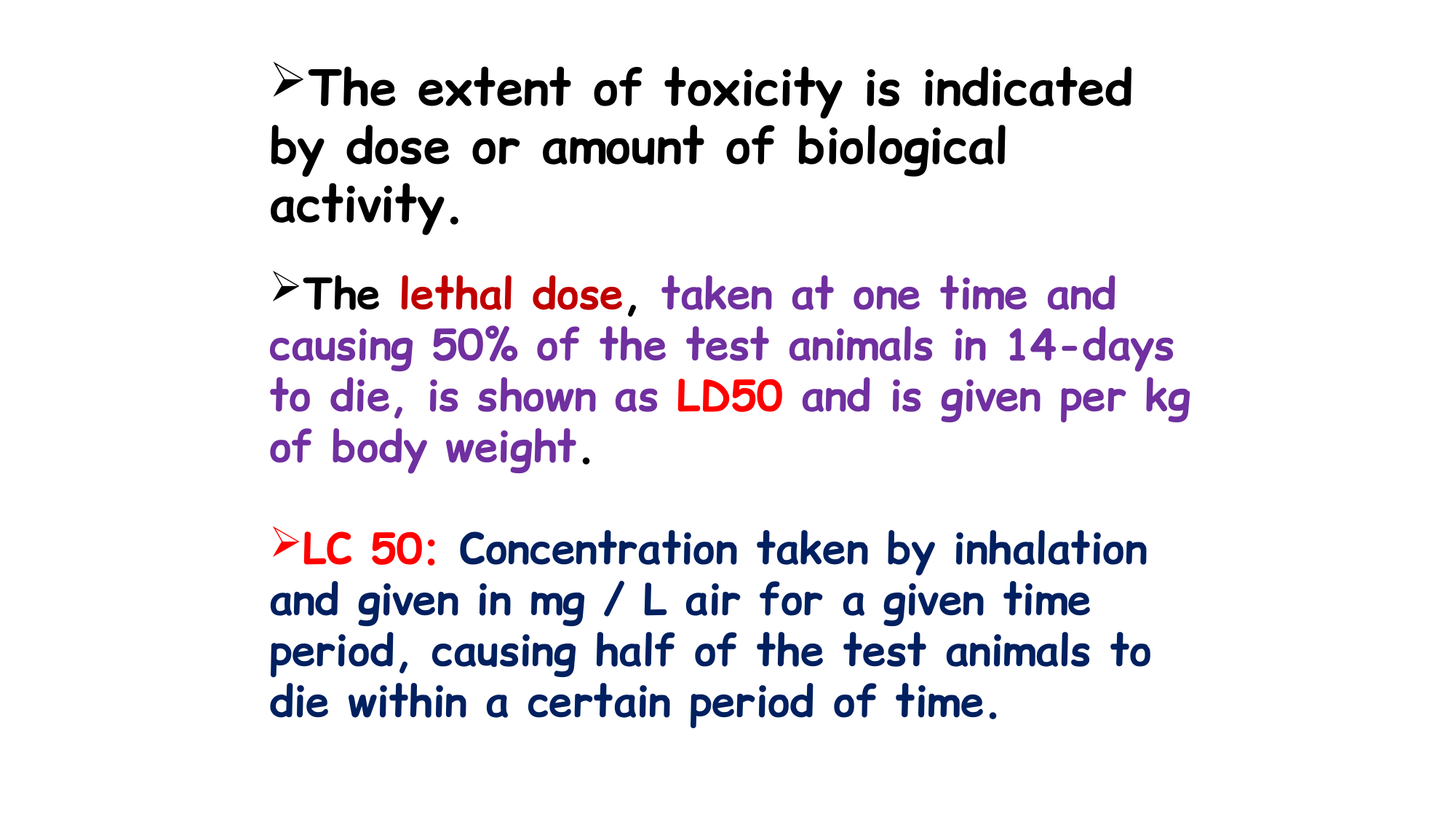

The extent of toxicity is indicated by dose or amount of biological activity.

The lethal dose, taken at one time and causing 50% of the test animals in 14-days to die, is shown as LD50 and is given per kg of body weight.

LC 50: Concentration taken by inhalation and given in mg / L air for a given time period, causing half of the test animals to die within a certain period of time.